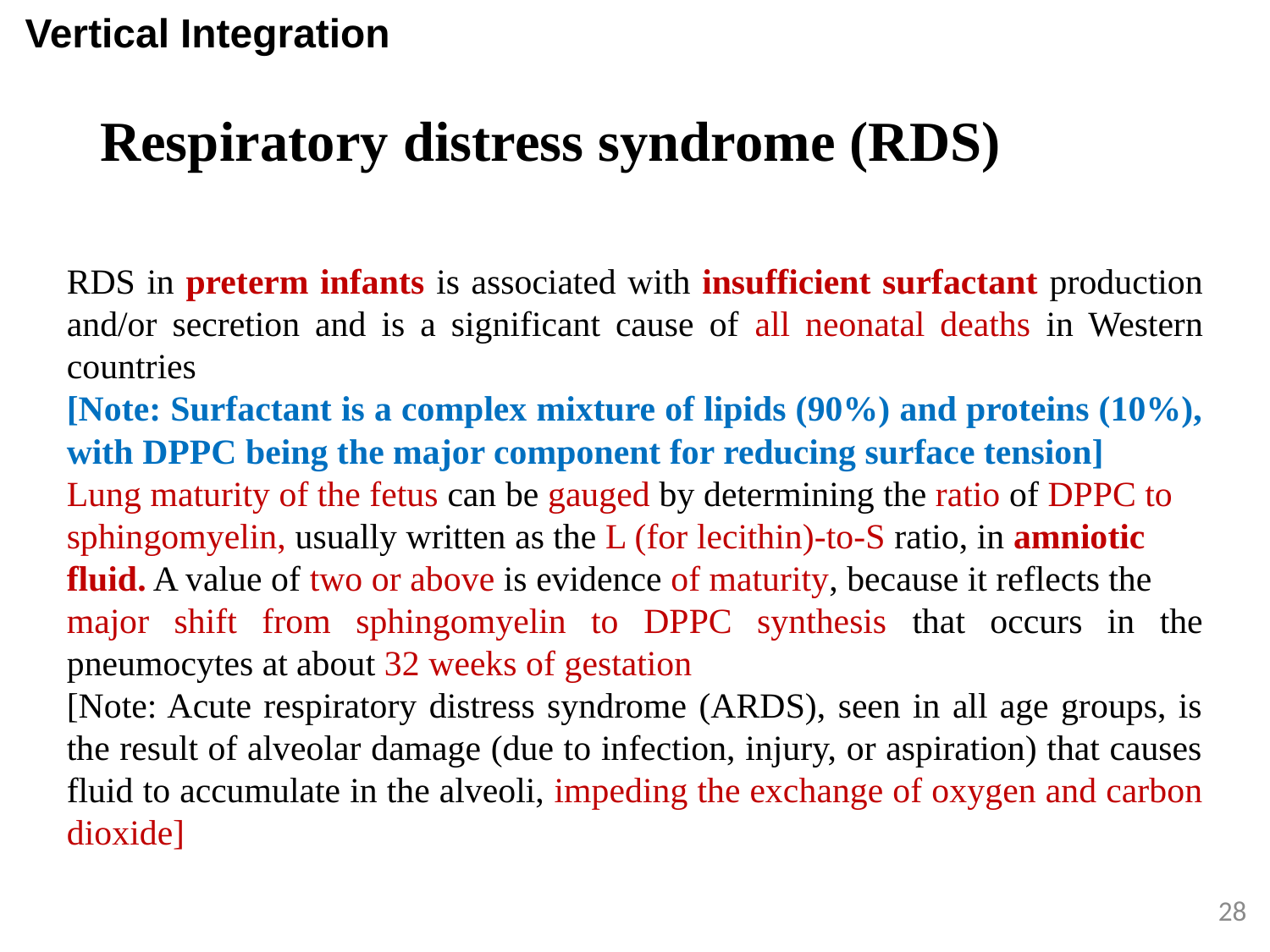

Vertical Integration
# Respiratory distress syndrome (RDS)
RDS in preterm infants is associated with insufficient surfactant production and/or secretion and is a significant cause of all neonatal deaths in Western countries
[Note: Surfactant is a complex mixture of lipids (90%) and proteins (10%), with DPPC being the major component for reducing surface tension]
Lung maturity of the fetus can be gauged by determining the ratio of DPPC to
sphingomyelin, usually written as the L (for lecithin)-to-S ratio, in amniotic
fluid. A value of two or above is evidence of maturity, because it reflects the
major shift from sphingomyelin to DPPC synthesis that occurs in the pneumocytes at about 32 weeks of gestation
[Note: Acute respiratory distress syndrome (ARDS), seen in all age groups, is the result of alveolar damage (due to infection, injury, or aspiration) that causes fluid to accumulate in the alveoli, impeding the exchange of oxygen and carbon dioxide]
28